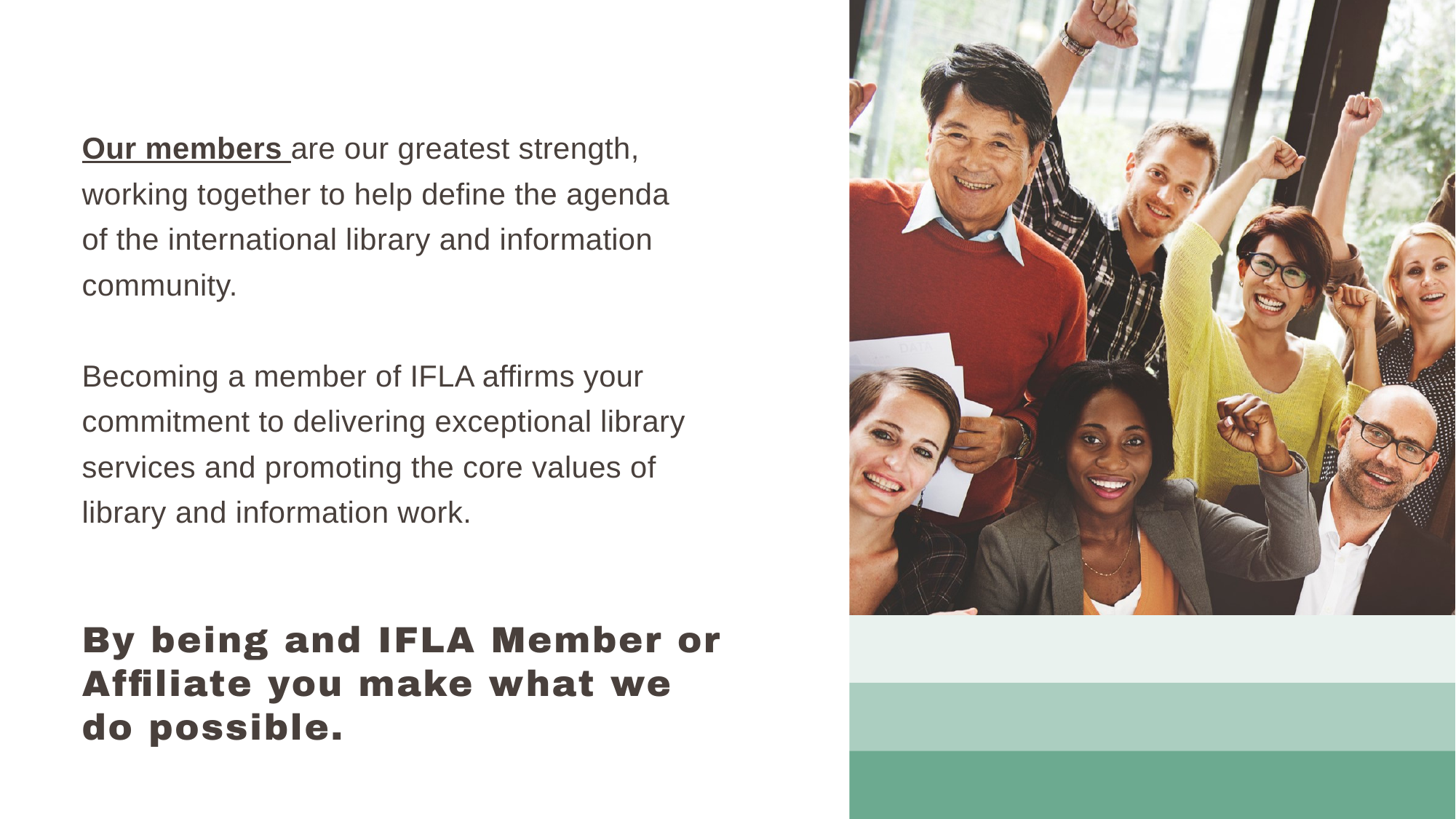

Our members are our greatest strength, working together to help define the agenda of the international library and information community.

Becoming a member of IFLA affirms your commitment to delivering exceptional library services and promoting the core values of library and information work.

By being and IFLA Member or Affiliate you make what we do possible.